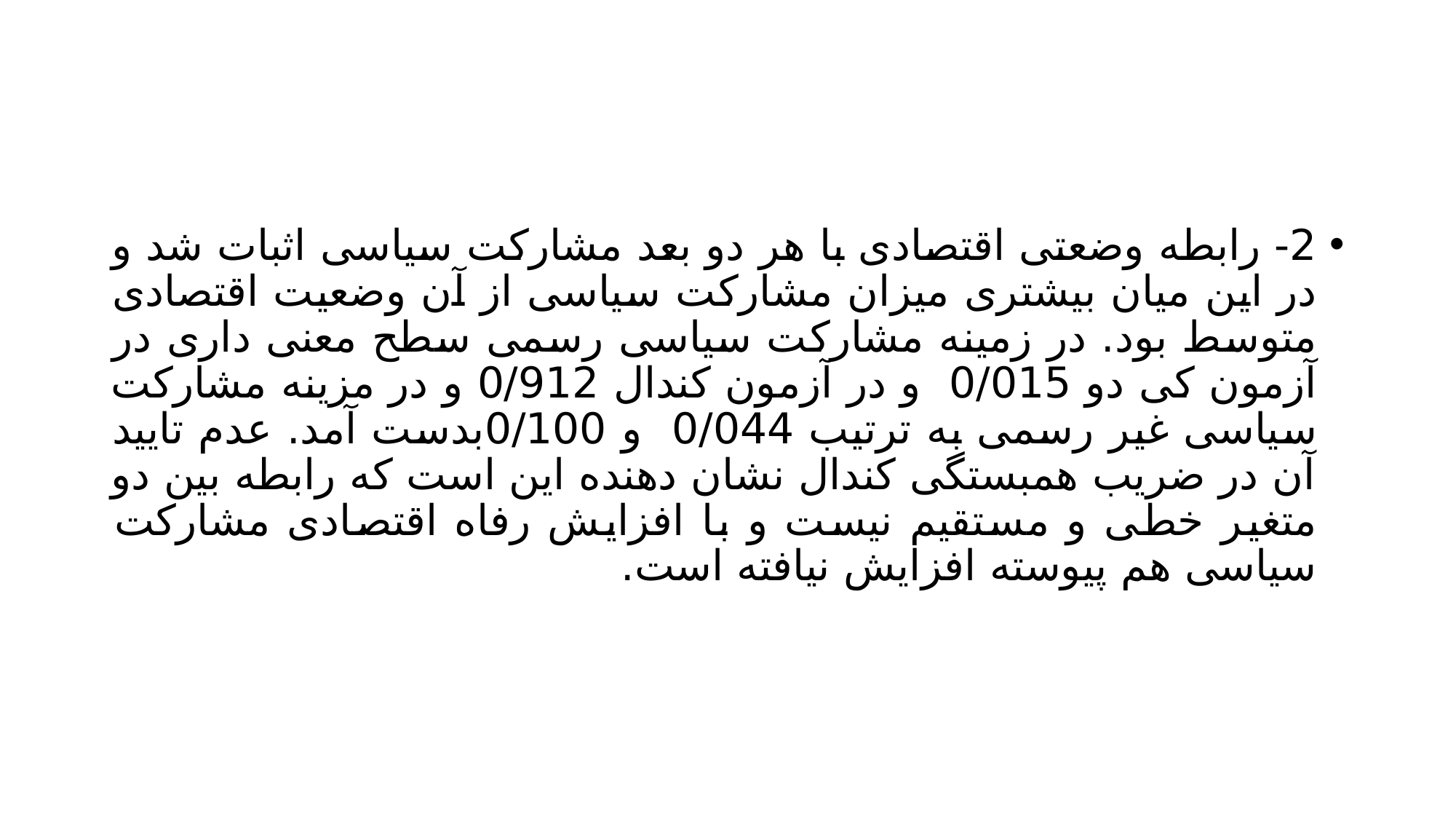

#
2- رابطه وضعتی اقتصادی با هر دو بعد مشارکت سیاسی اثبات شد و در این میان بیشتری میزان مشارکت سیاسی از آن وضعیت اقتصادی متوسط بود. در زمینه مشارکت سیاسی رسمی سطح معنی داری در آزمون کی دو 0/015  و در آزمون کندال 0/912 و در مزینه مشارکت سیاسی غیر رسمی به ترتیب 0/044  و 0/100بدست آمد. عدم تایید آن در ضریب همبستگی کندال نشان دهنده این است که رابطه بین دو متغیر خطی و مستقیم نیست و با افزایش رفاه اقتصادی مشارکت سیاسی هم پیوسته افزایش نیافته است.